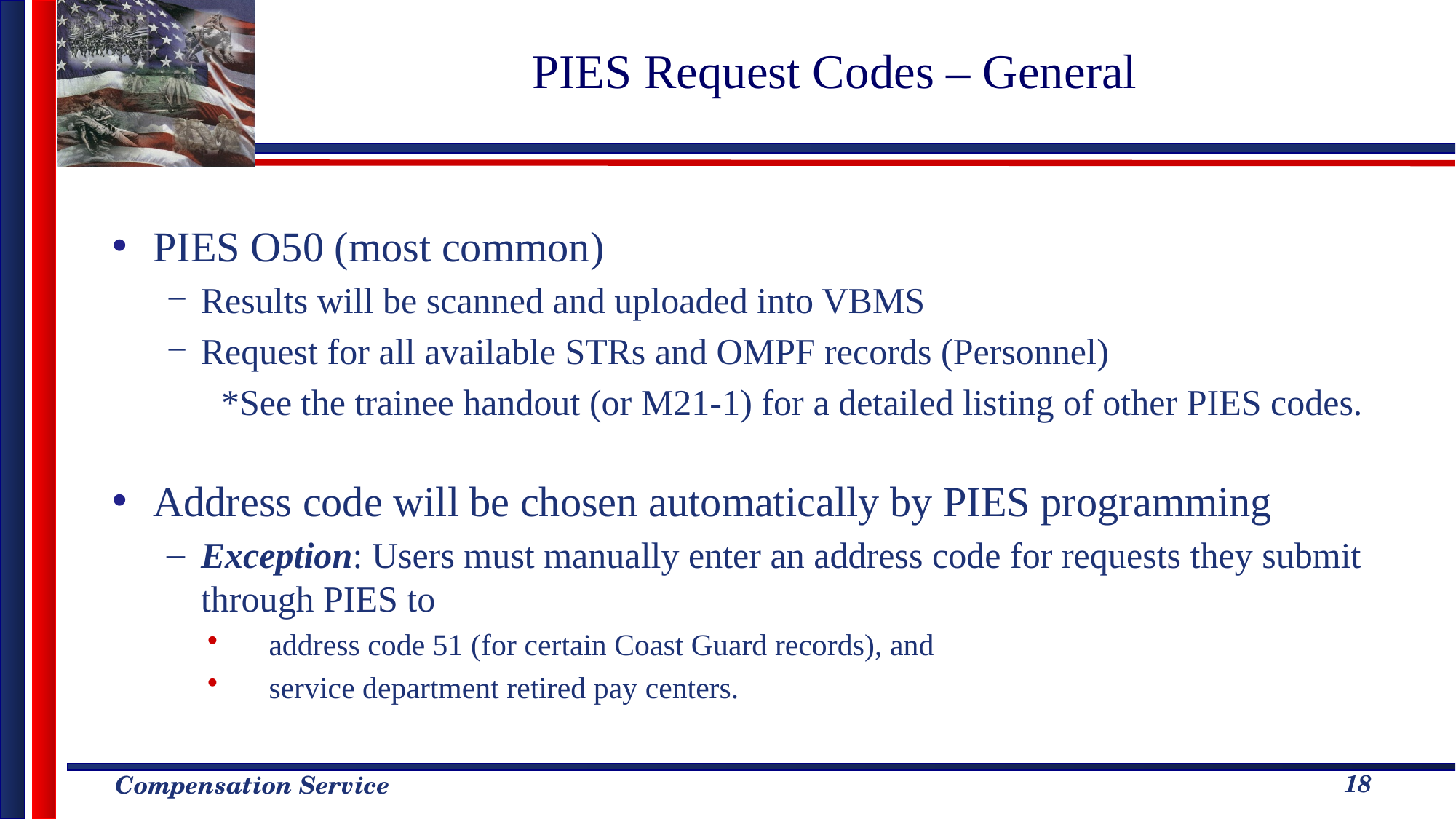

# PIES Request Codes – General
PIES O50 (most common)
Results will be scanned and uploaded into VBMS
Request for all available STRs and OMPF records (Personnel)
	*See the trainee handout (or M21-1) for a detailed listing of other PIES codes.

Address code will be chosen automatically by PIES programming
Exception: Users must manually enter an address code for requests they submit through PIES to
address code 51 (for certain Coast Guard records), and
service department retired pay centers.

18